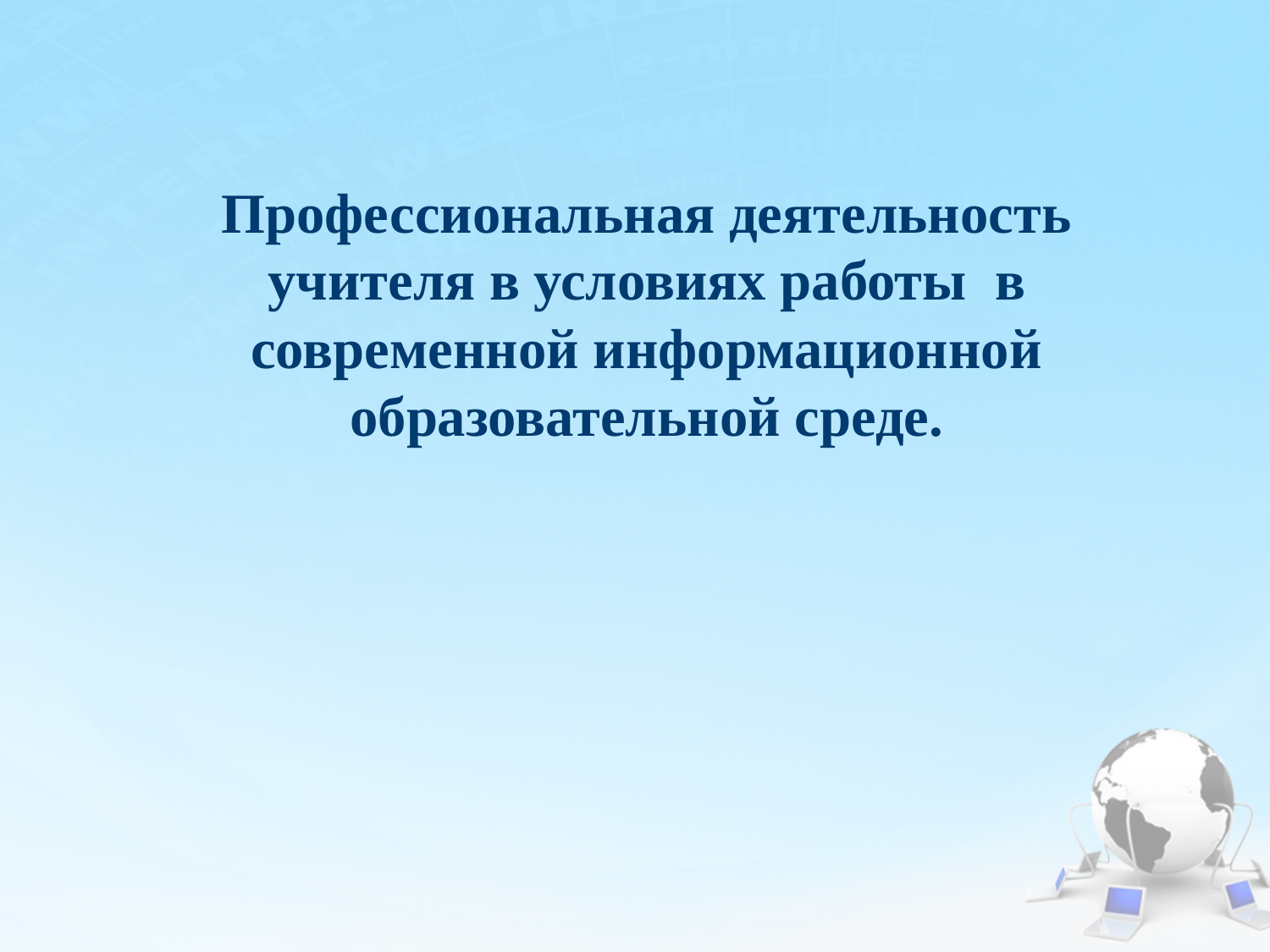

# Профессиональная деятельность учителя в условиях работы  в современной информационной образовательной среде.